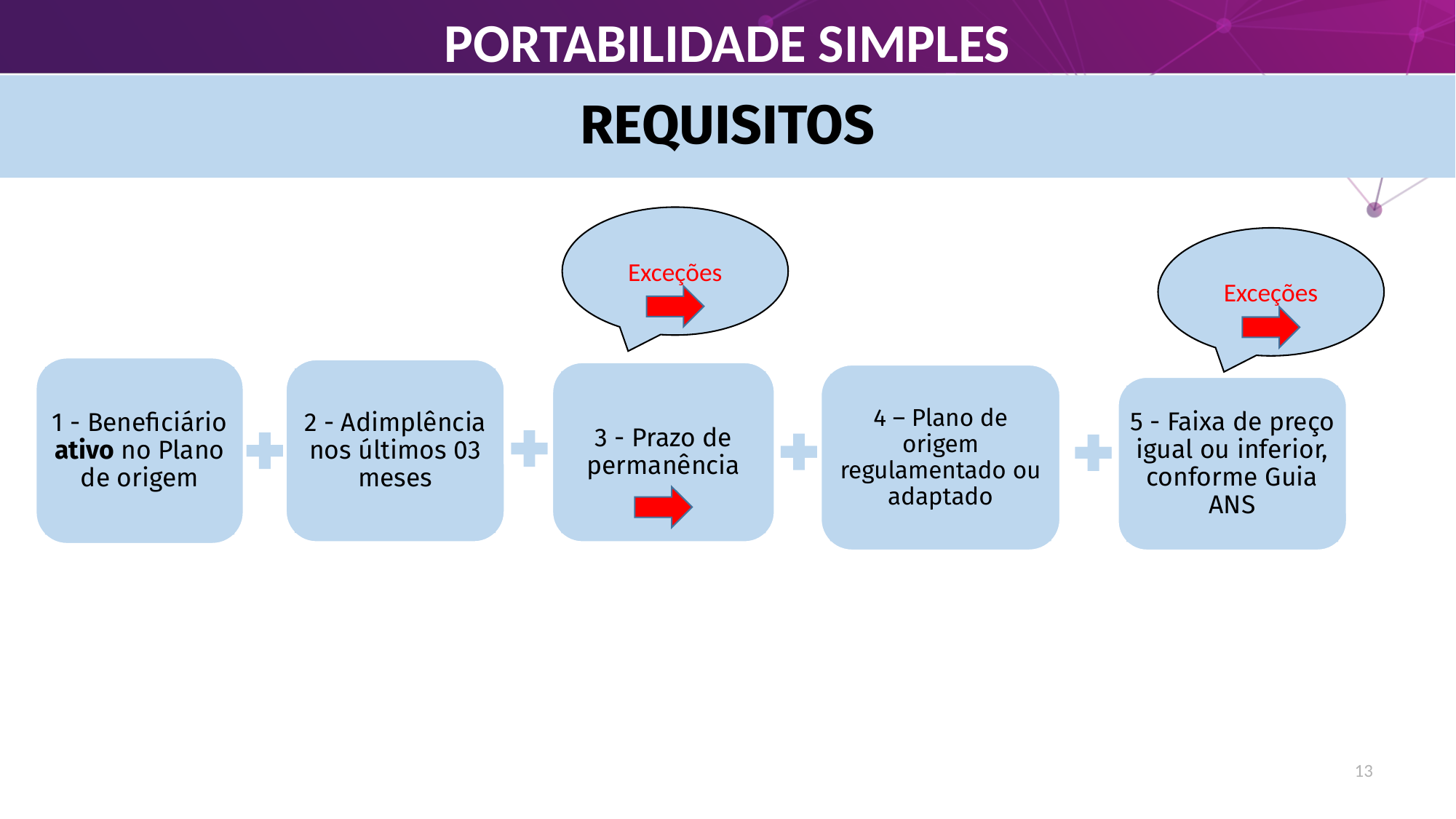

PORTABILIDADE SIMPLES
# REQUISITOS
Exceções
Exceções

1 - Beneficiário ativo no Plano de origem

2 - Adimplência nos últimos 03 meses

3 - Prazo de permanência

4 – Plano de origem regulamentado ou adaptado

5 - Faixa de preço igual ou inferior, conforme Guia ANS

13